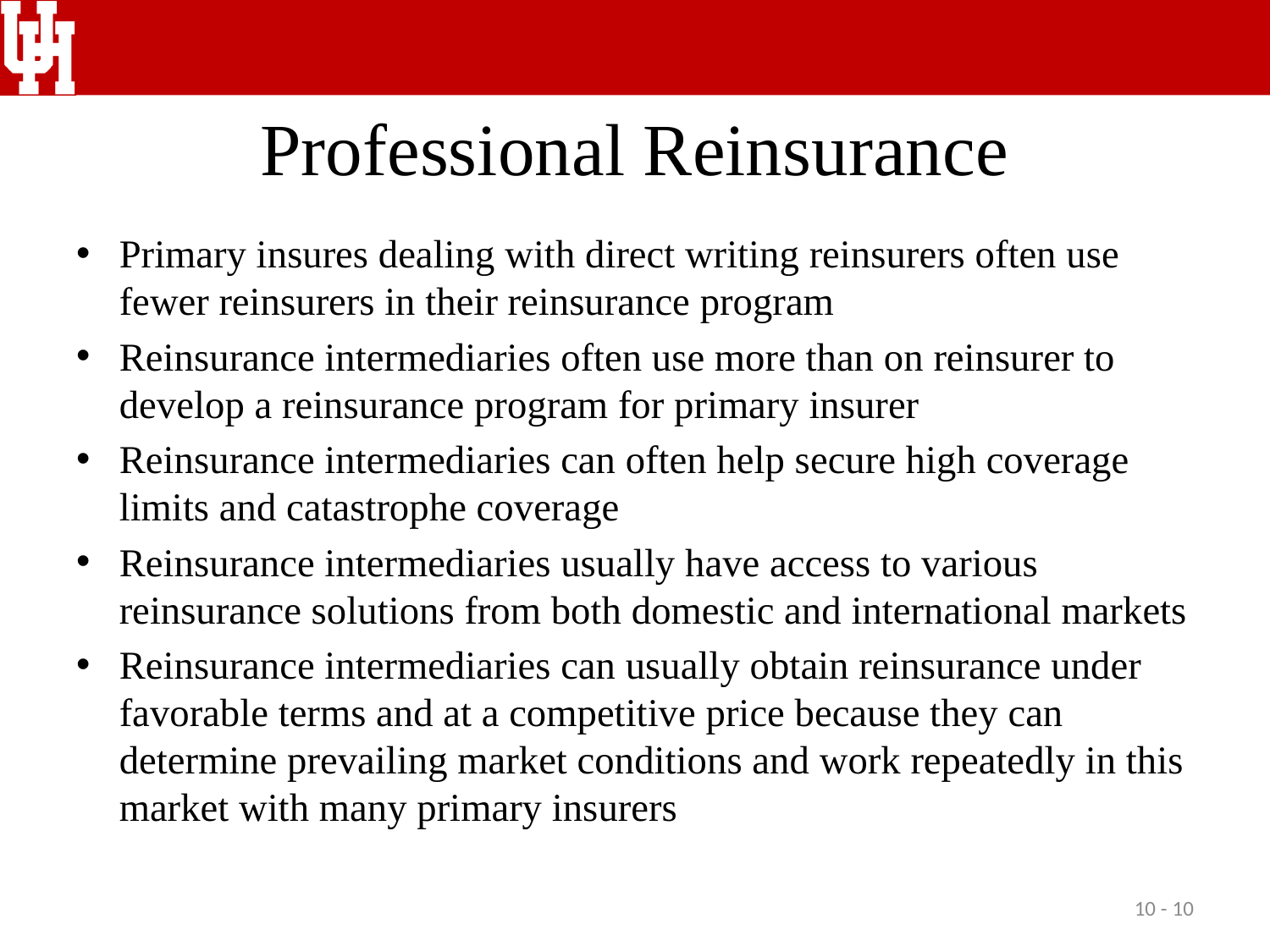

# Professional Reinsurance
Primary insures dealing with direct writing reinsurers often use fewer reinsurers in their reinsurance program
Reinsurance intermediaries often use more than on reinsurer to develop a reinsurance program for primary insurer
Reinsurance intermediaries can often help secure high coverage limits and catastrophe coverage
Reinsurance intermediaries usually have access to various reinsurance solutions from both domestic and international markets
Reinsurance intermediaries can usually obtain reinsurance under favorable terms and at a competitive price because they can determine prevailing market conditions and work repeatedly in this market with many primary insurers
10 - 10